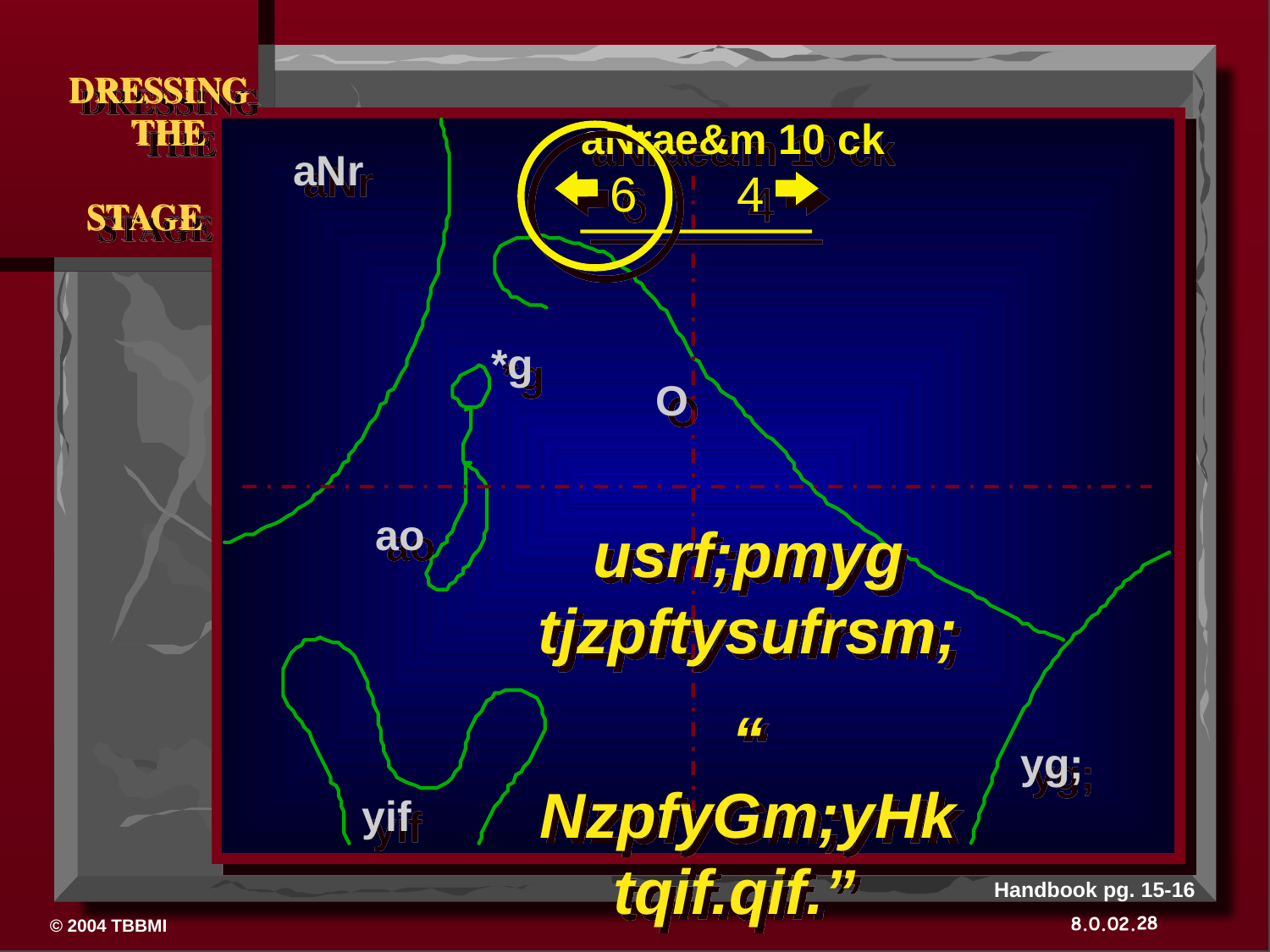

DRESSING
        THE
   STAGE
aNrae&m 10 ck

aNr
6
4

*g

O

ao
usrf;pmyg tjzpftysufrsm;
“ NzpfyGm;yHk tqif.qif.”

yg;
yif

Handbook pg. 15-16
28